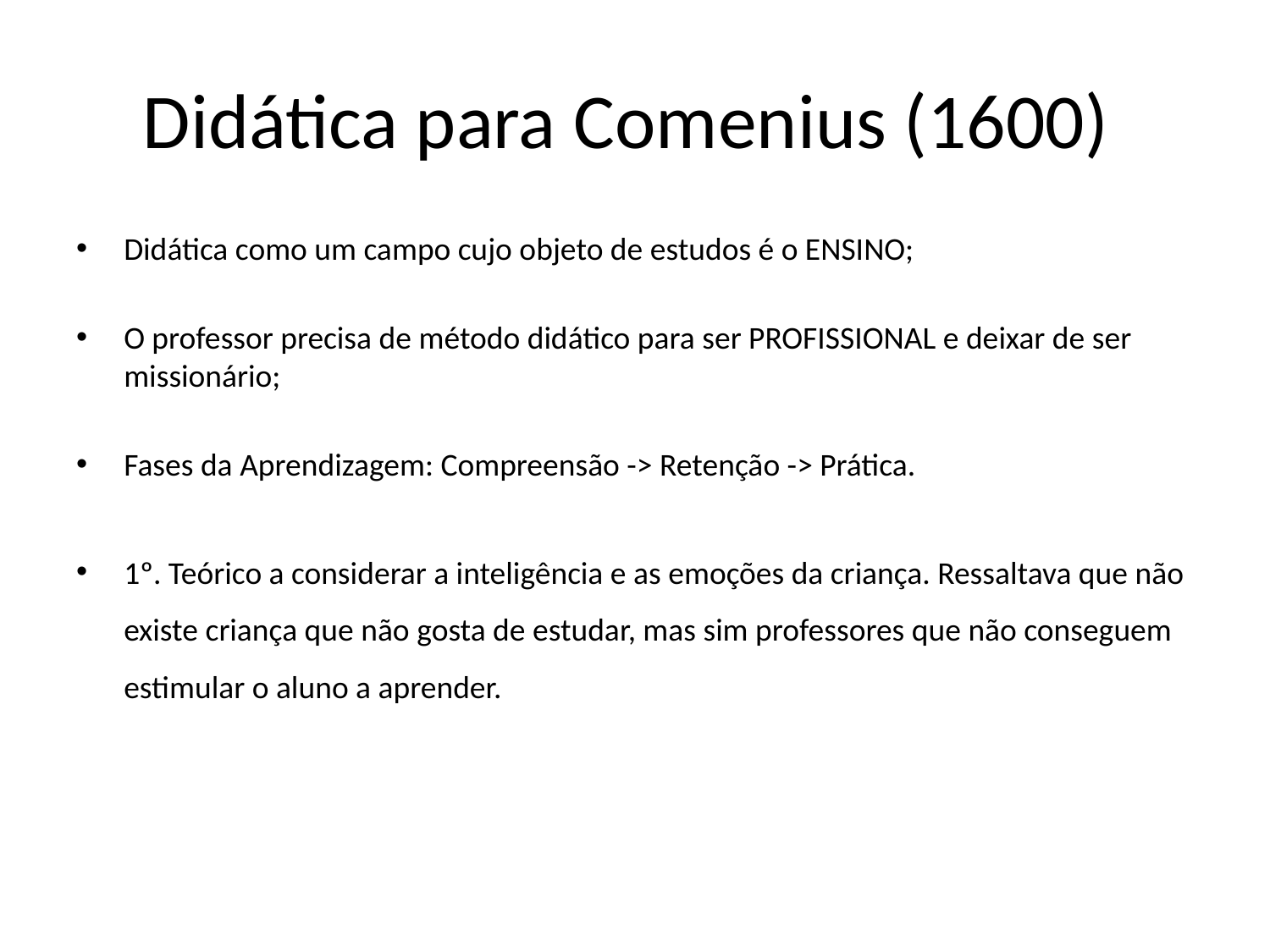

# Didática para Comenius (1600)
Didática como um campo cujo objeto de estudos é o ENSINO;

O professor precisa de método didático para ser PROFISSIONAL e deixar de ser missionário;

Fases da Aprendizagem: Compreensão -> Retenção -> Prática.

1º. Teórico a considerar a inteligência e as emoções da criança. Ressaltava que não existe criança que não gosta de estudar, mas sim professores que não conseguem estimular o aluno a aprender.